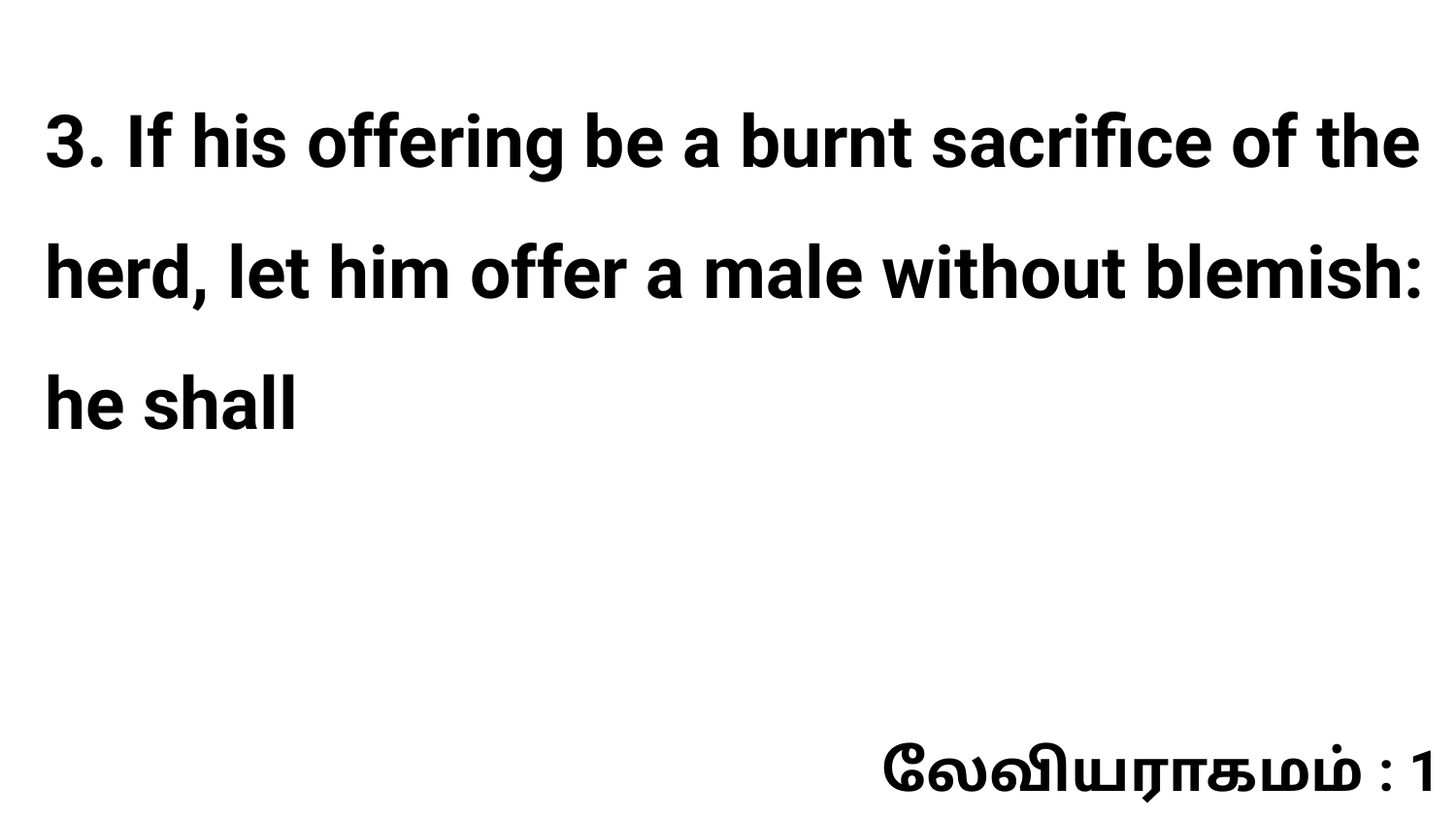

3. If his offering be a burnt sacrifice of the herd, let him offer a male without blemish: he shall
லேவியராகமம் : 1